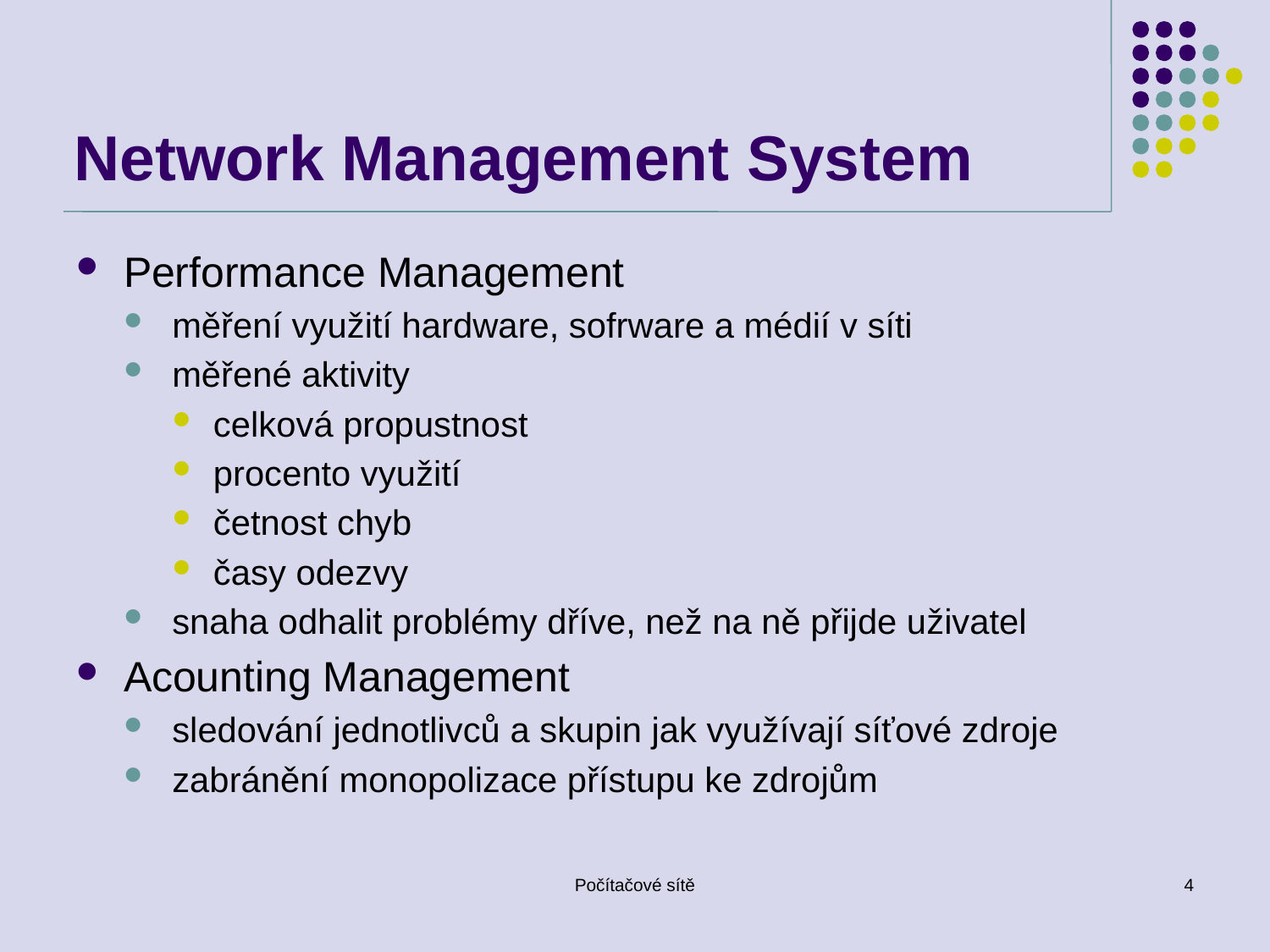

# Network Management System
Performance Management
měření využití hardware, sofrware a médií v síti
měřené aktivity
celková propustnost
procento využití
četnost chyb
časy odezvy
snaha odhalit problémy dříve, než na ně přijde uživatel
Acounting Management
sledování jednotlivců a skupin jak využívají síťové zdroje
zabránění monopolizace přístupu ke zdrojům
Počítačové sítě
4